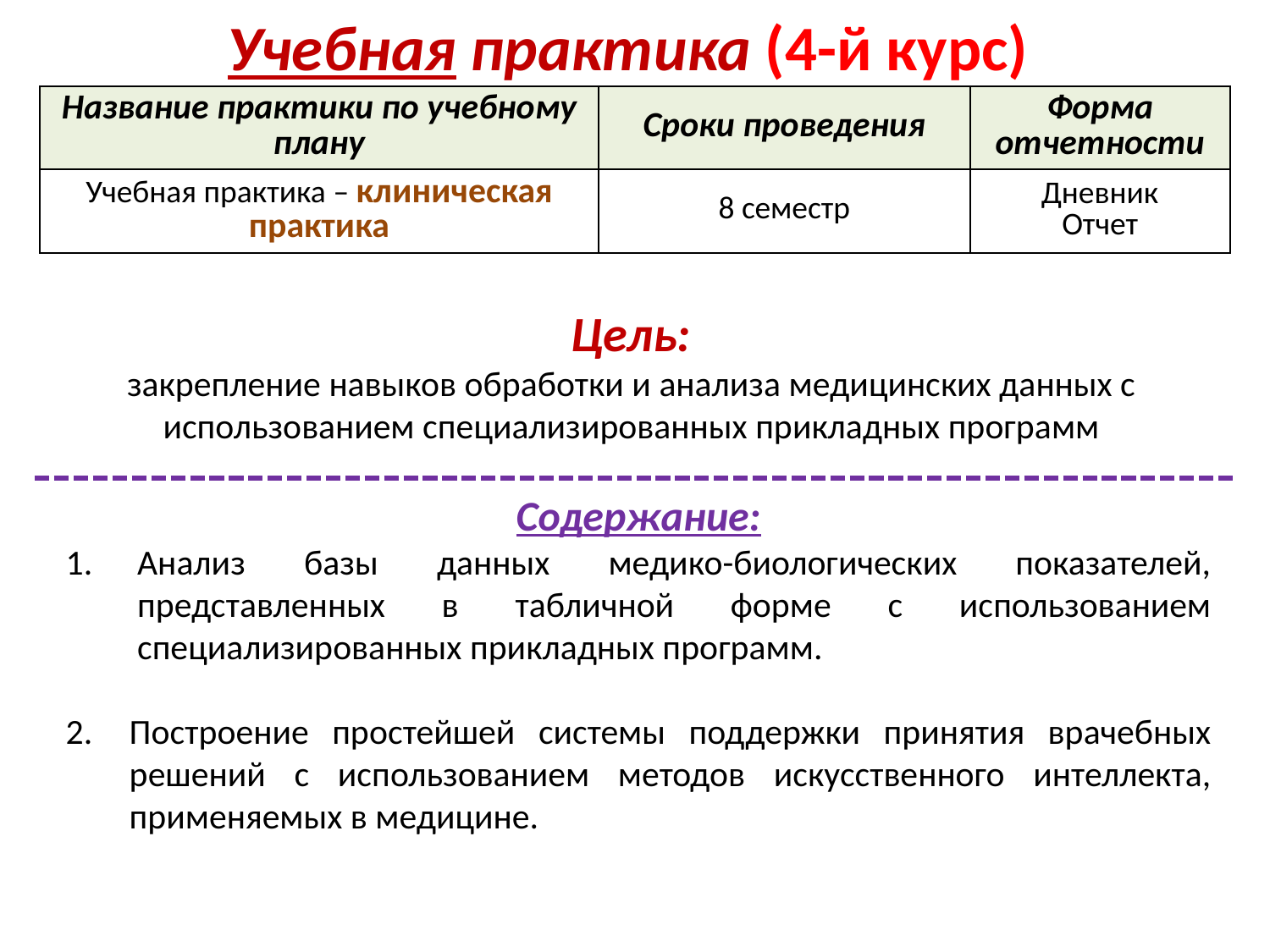

# Учебная практика (4-й курс)
| Название практики по учебному плану | Сроки проведения | Форма отчетности |
| --- | --- | --- |
| Учебная практика – клиническая практика | 8 семестр | Дневник Отчет |
Цель:
закрепление навыков обработки и анализа медицинских данных с использованием специализированных прикладных программ
Содержание:
Анализ базы данных медико-биологических показателей, представленных в табличной форме с использованием специализированных прикладных программ.

Построение простейшей системы поддержки принятия врачебных решений с использованием методов искусственного интеллекта, применяемых в медицине.